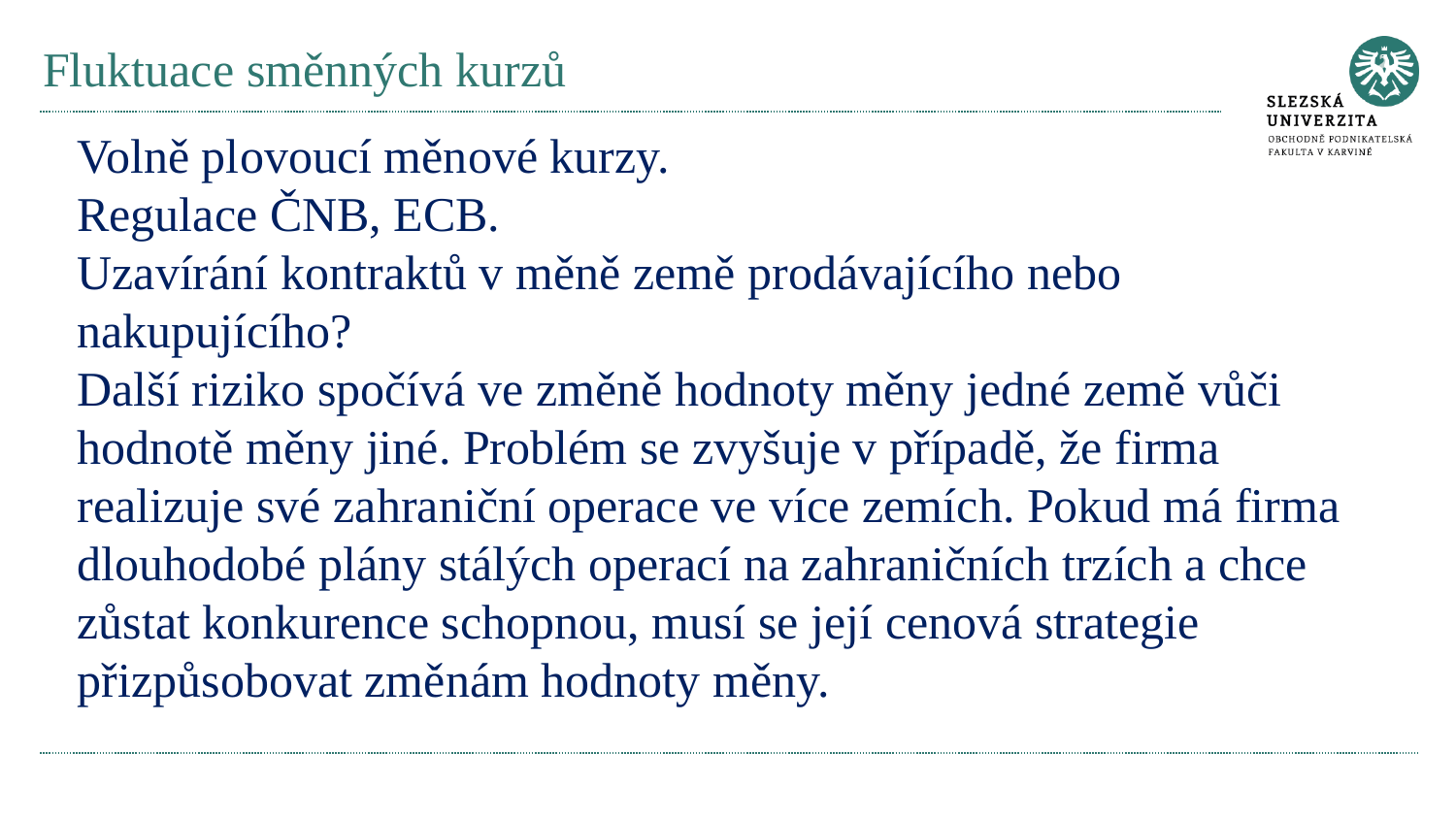

# Fluktuace směnných kurzů
Volně plovoucí měnové kurzy.
Regulace ČNB, ECB.
Uzavírání kontraktů v měně země prodávajícího nebo nakupujícího?
Další riziko spočívá ve změně hodnoty měny jedné země vůči hodnotě měny jiné. Problém se zvyšuje v případě, že firma realizuje své zahraniční operace ve více zemích. Pokud má firma dlouhodobé plány stálých operací na zahraničních trzích a chce zůstat konkurence schopnou, musí se její cenová strategie přizpůsobovat změnám hodnoty měny.